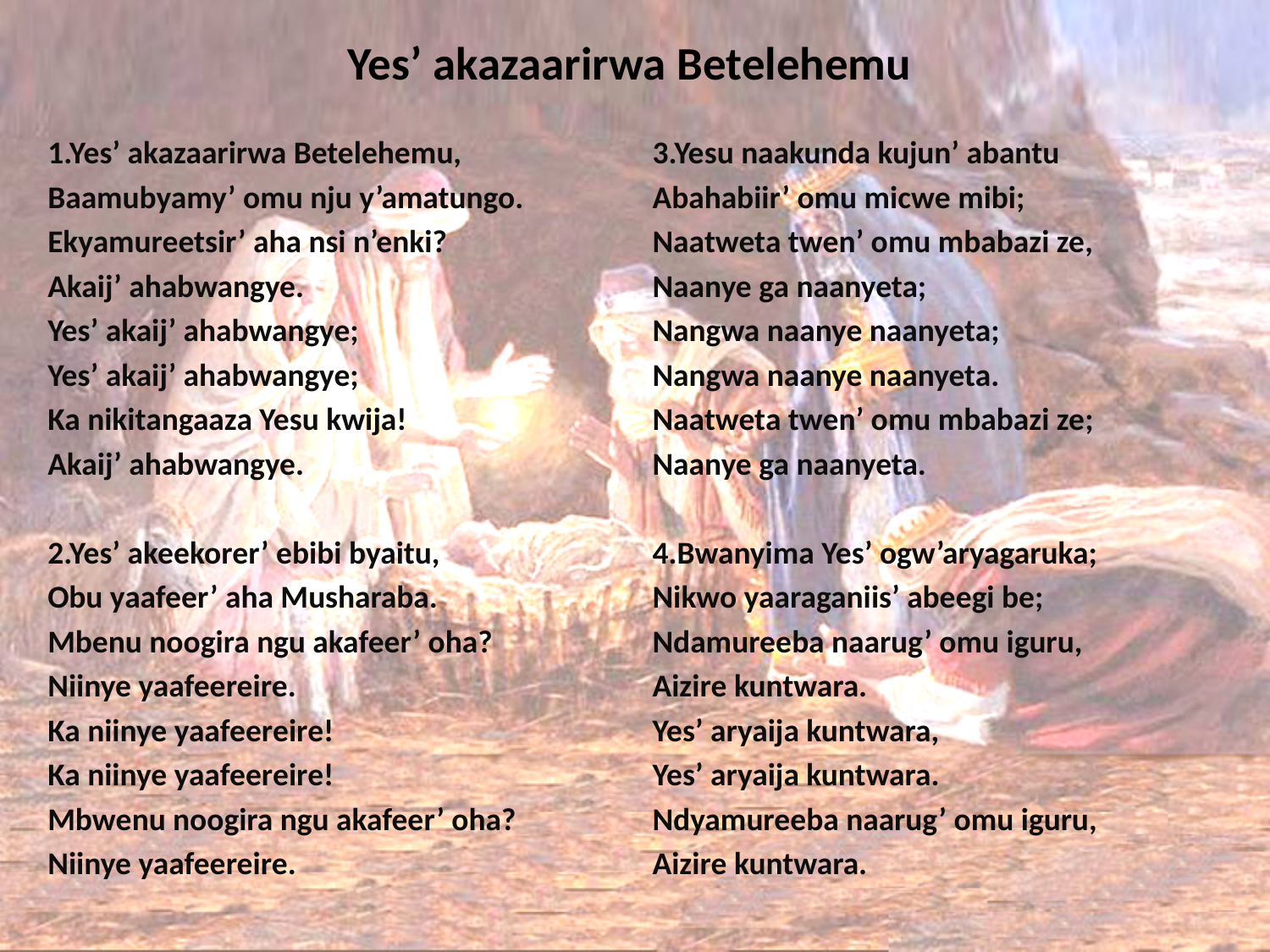

# Yes’ akazaarirwa Betelehemu
1.Yes’ akazaarirwa Betelehemu,
Baamubyamy’ omu nju y’amatungo.
Ekyamureetsir’ aha nsi n’enki?
Akaij’ ahabwangye.
Yes’ akaij’ ahabwangye;
Yes’ akaij’ ahabwangye;
Ka nikitangaaza Yesu kwija!
Akaij’ ahabwangye.

2.Yes’ akeekorer’ ebibi byaitu,
Obu yaafeer’ aha Musharaba.
Mbenu noogira ngu akafeer’ oha?
Niinye yaafeereire.
Ka niinye yaafeereire!
Ka niinye yaafeereire!
Mbwenu noogira ngu akafeer’ oha?
Niinye yaafeereire.

3.Yesu naakunda kujun’ abantu
Abahabiir’ omu micwe mibi;
Naatweta twen’ omu mbabazi ze,
Naanye ga naanyeta;
Nangwa naanye naanyeta;
Nangwa naanye naanyeta.
Naatweta twen’ omu mbabazi ze;
Naanye ga naanyeta.

4.Bwanyima Yes’ ogw’aryagaruka;
Nikwo yaaraganiis’ abeegi be;
Ndamureeba naarug’ omu iguru,
Aizire kuntwara.
Yes’ aryaija kuntwara,
Yes’ aryaija kuntwara.
Ndyamureeba naarug’ omu iguru,
Aizire kuntwara.